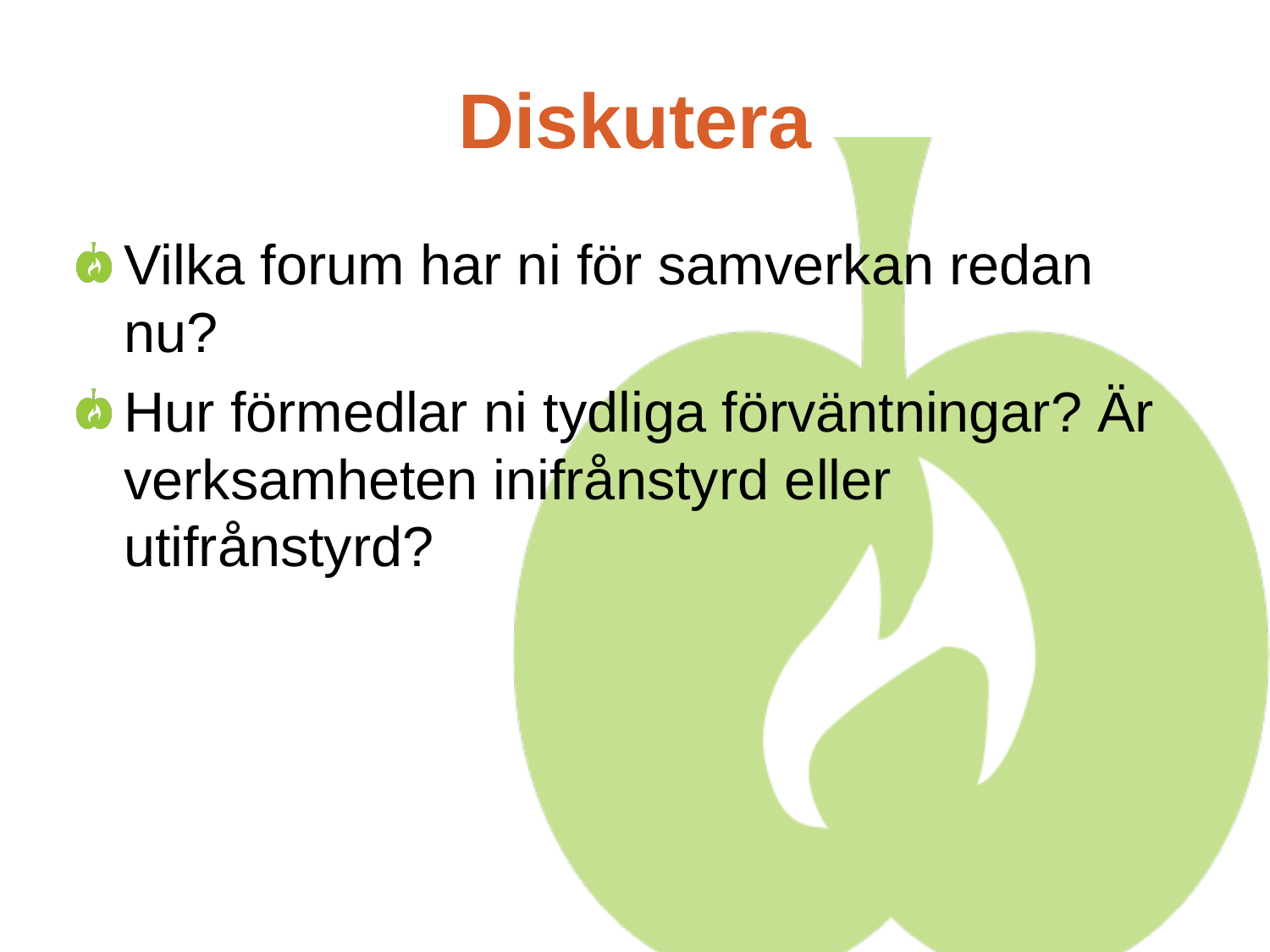

# Diskutera
Vilka forum har ni för samverkan redan nu?
Hur förmedlar ni tydliga förväntningar? Är verksamheten inifrånstyrd eller utifrånstyrd?